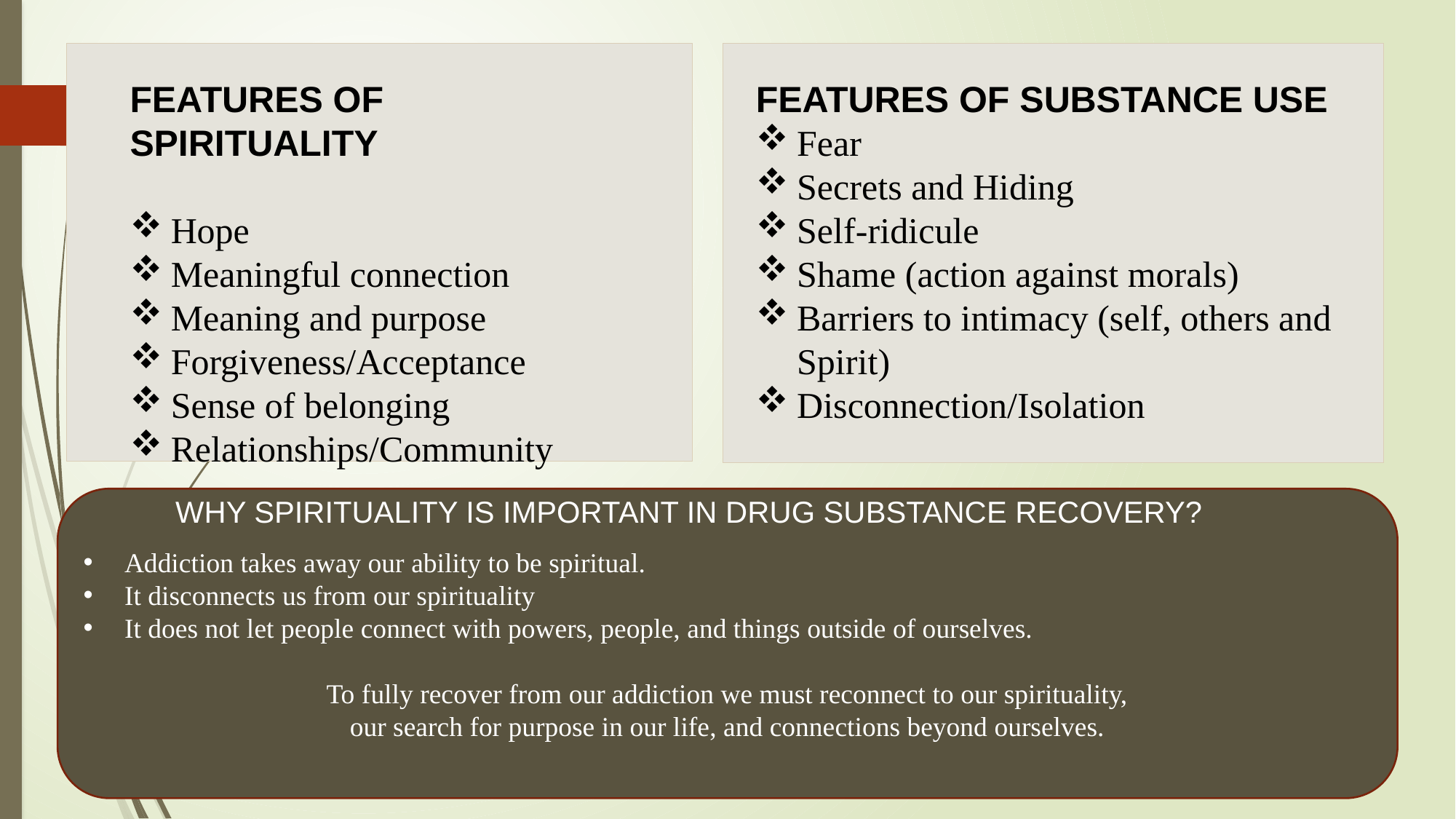

FEATURES OF SPIRITUALITY

Hope
Meaningful connection
Meaning and purpose
Forgiveness/Acceptance
Sense of belonging
Relationships/Community
FEATURES OF SUBSTANCE USE
Fear
Secrets and Hiding
Self-ridicule
Shame (action against morals)
Barriers to intimacy (self, others and Spirit)
Disconnection/Isolation
WHY SPIRITUALITY IS IMPORTANT IN DRUG SUBSTANCE RECOVERY?
Addiction takes away our ability to be spiritual.
It disconnects us from our spirituality
It does not let people connect with powers, people, and things outside of ourselves.

To fully recover from our addiction we must reconnect to our spirituality,
our search for purpose in our life, and connections beyond ourselves.